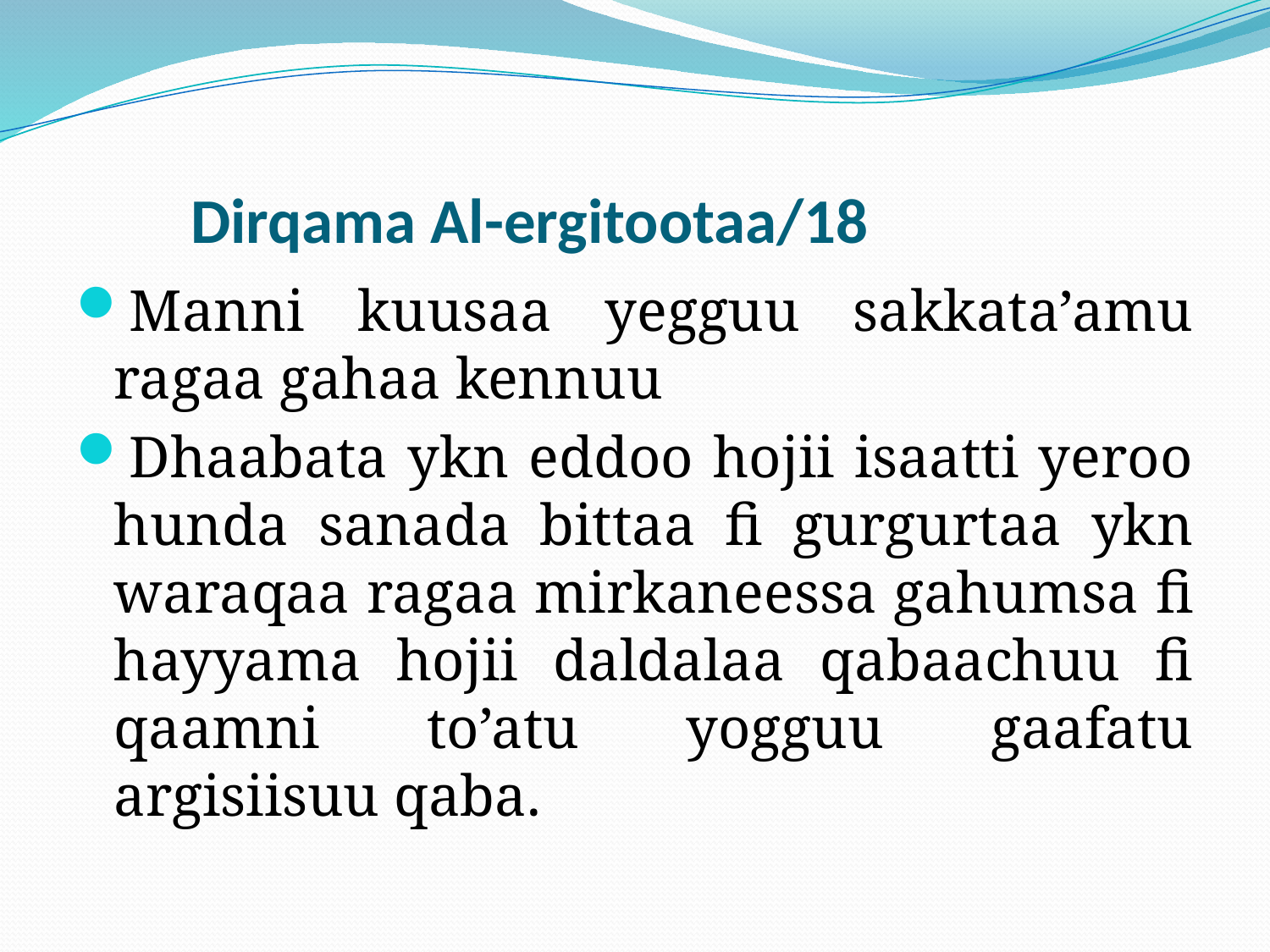

# Dirqama Al-ergitootaa/18
Manni kuusaa yegguu sakkata’amu ragaa gahaa kennuu
Dhaabata ykn eddoo hojii isaatti yeroo hunda sanada bittaa fi gurgurtaa ykn waraqaa ragaa mirkaneessa gahumsa fi hayyama hojii daldalaa qabaachuu fi qaamni to’atu yogguu gaafatu argisiisuu qaba.